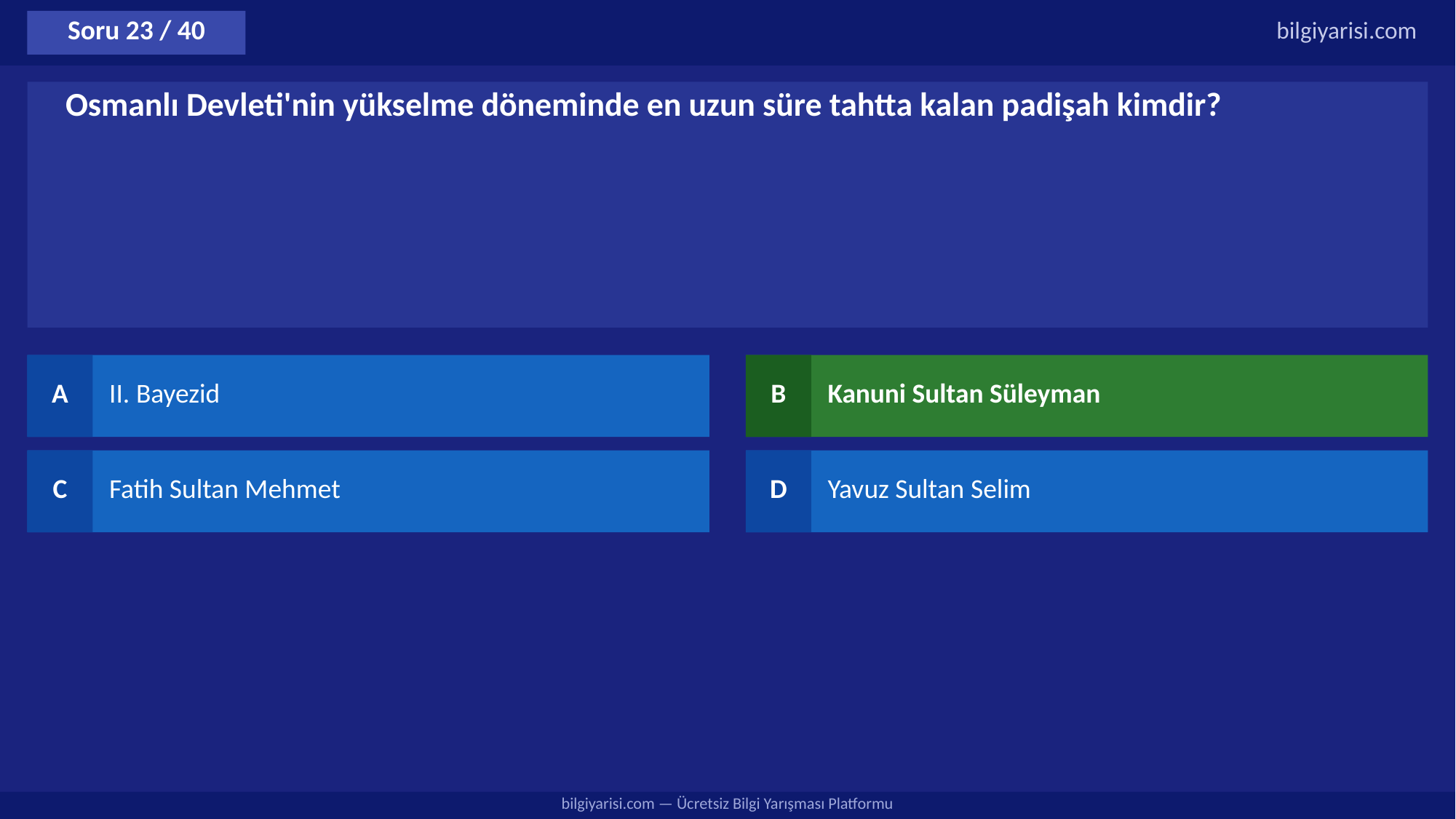

Soru 23 / 40
bilgiyarisi.com

Osmanlı Devleti'nin yükselme döneminde en uzun süre tahtta kalan padişah kimdir?

A
II. Bayezid

B
Kanuni Sultan Süleyman

C
Fatih Sultan Mehmet

D
Yavuz Sultan Selim
bilgiyarisi.com — Ücretsiz Bilgi Yarışması Platformu